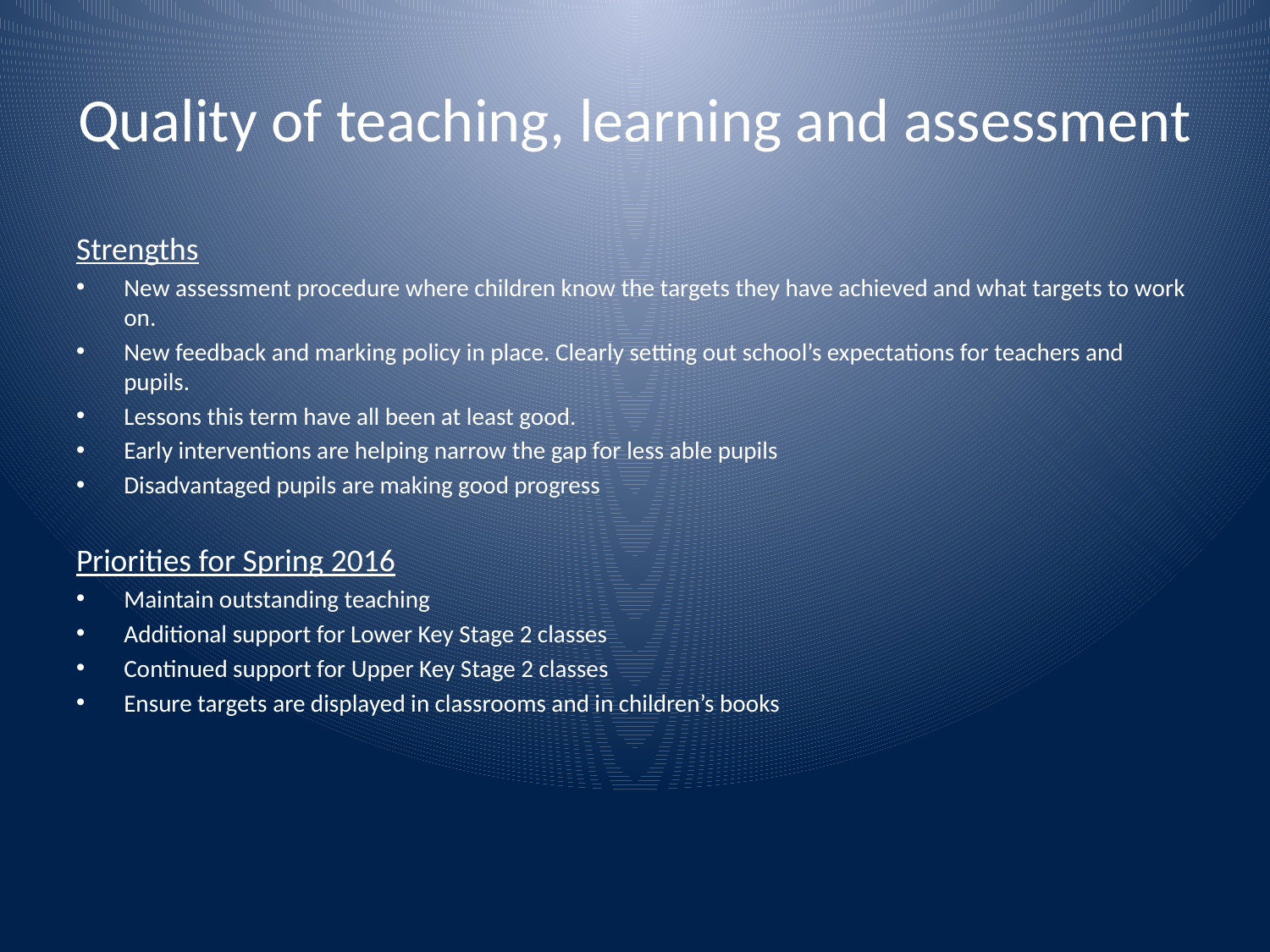

# Quality of teaching, learning and assessment
Strengths
New assessment procedure where children know the targets they have achieved and what targets to work on.
New feedback and marking policy in place. Clearly setting out school’s expectations for teachers and pupils.
Lessons this term have all been at least good.
Early interventions are helping narrow the gap for less able pupils
Disadvantaged pupils are making good progress

Priorities for Spring 2016
Maintain outstanding teaching
Additional support for Lower Key Stage 2 classes
Continued support for Upper Key Stage 2 classes
Ensure targets are displayed in classrooms and in children’s books